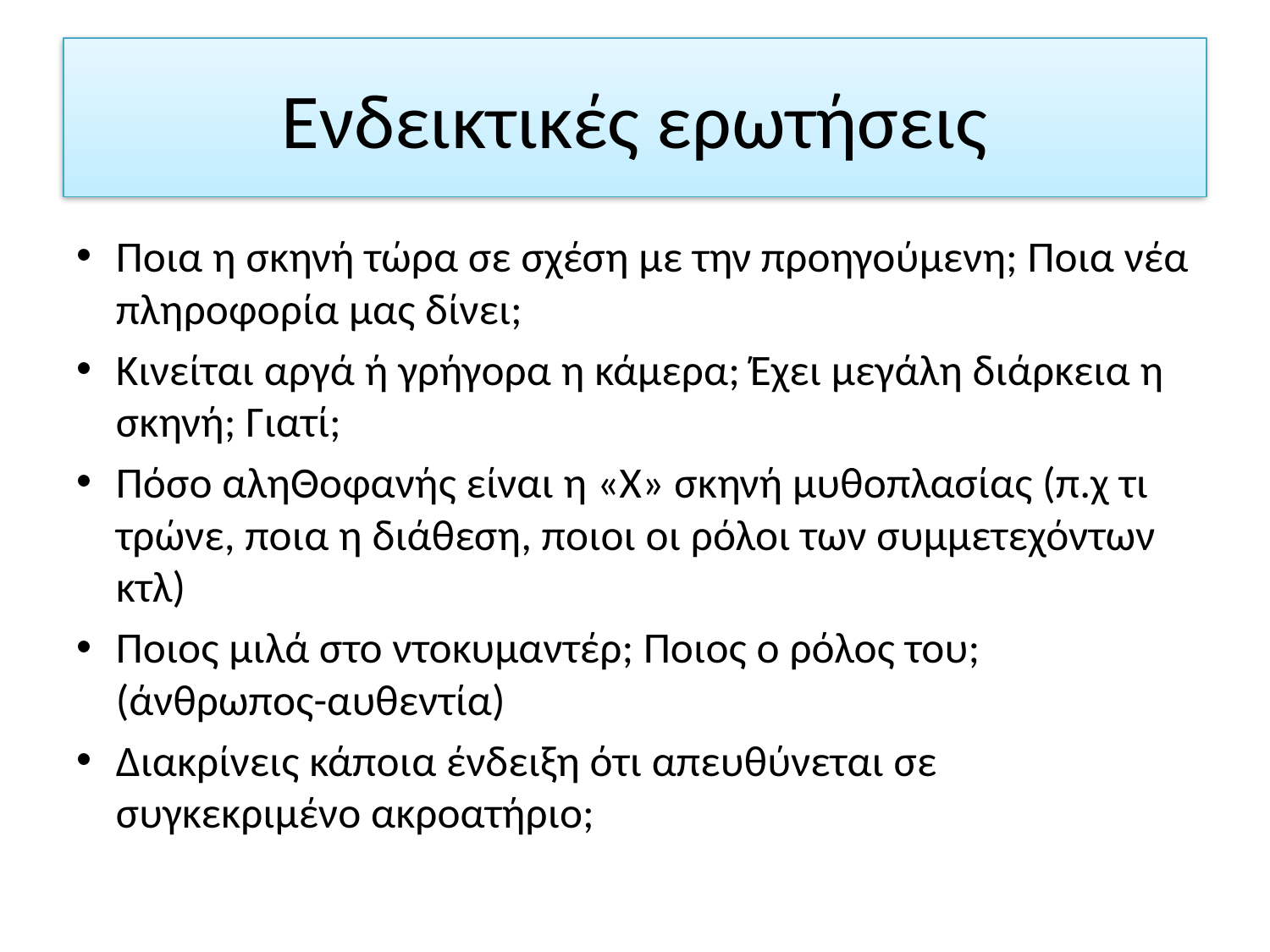

# Ενδεικτικές ερωτήσεις
Ποια η σκηνή τώρα σε σχέση με την προηγούμενη; Ποια νέα πληροφορία μας δίνει;
Κινείται αργά ή γρήγορα η κάμερα; Έχει μεγάλη διάρκεια η σκηνή; Γιατί;
Πόσο αληΘοφανής είναι η «Χ» σκηνή μυθοπλασίας (π.χ τι τρώνε, ποια η διάθεση, ποιοι οι ρόλοι των συμμετεχόντων κτλ)
Ποιος μιλά στο ντοκυμαντέρ; Ποιος ο ρόλος του; (άνθρωπος-αυθεντία)
Διακρίνεις κάποια ένδειξη ότι απευθύνεται σε συγκεκριμένο ακροατήριο;